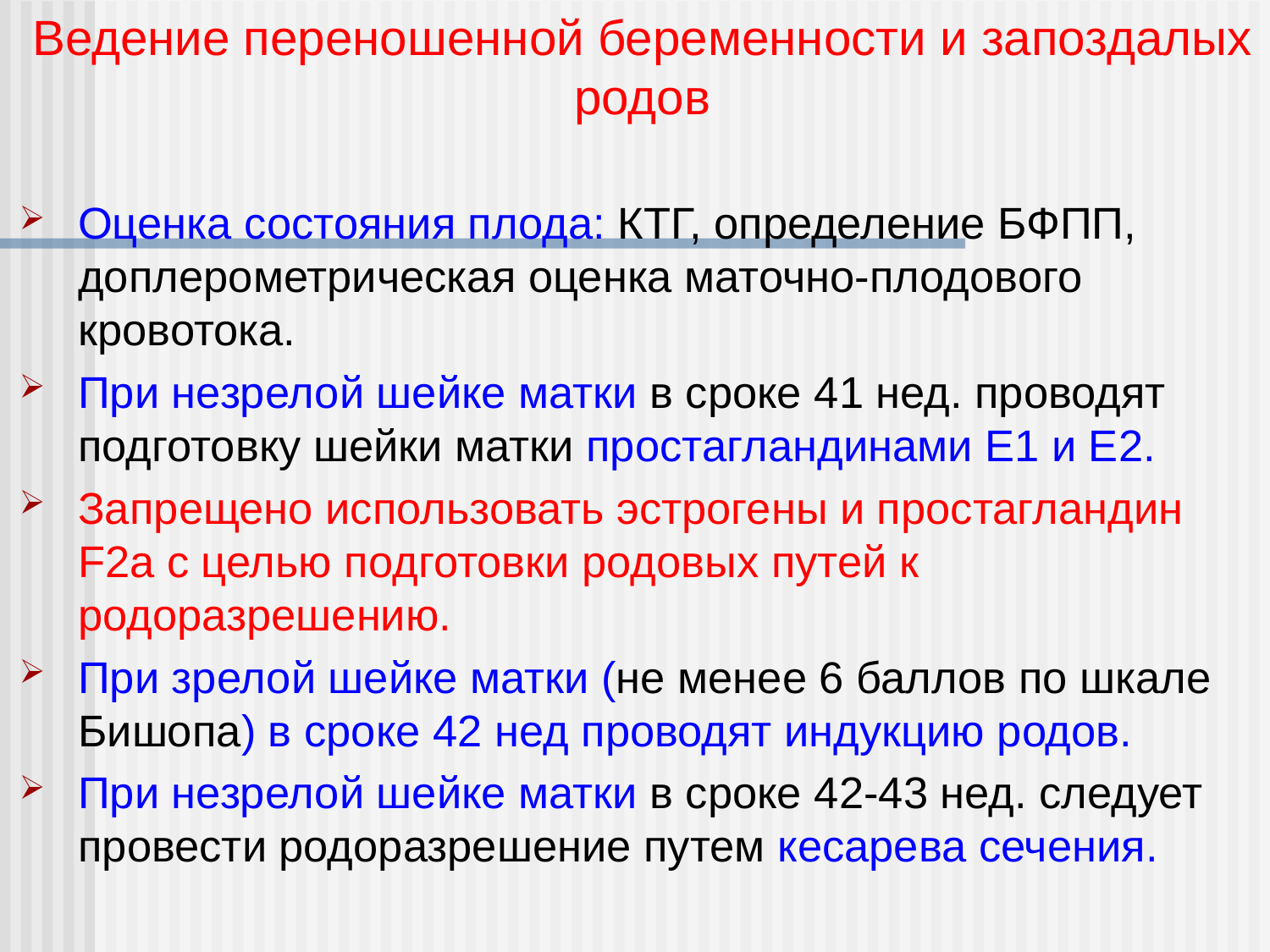

Ведение переношенной беременности и запоздалых родов
Оценка состояния плода: КТГ, определение БФПП, доплерометрическая оценка маточно-плодового кровотока.
При незрелой шейке матки в сроке 41 нед. проводят подготовку шейки матки простагландинами Е1 и Е2.
Запрещено использовать эстрогены и простагландин F2a с целью подготовки родовых путей к родоразрешению.
При зрелой шейке матки (не менее 6 баллов по шкале Бишопа) в сроке 42 нед проводят индукцию родов.
При незрелой шейке матки в сроке 42-43 нед. следует провести родоразрешение путем кесарева сечения.